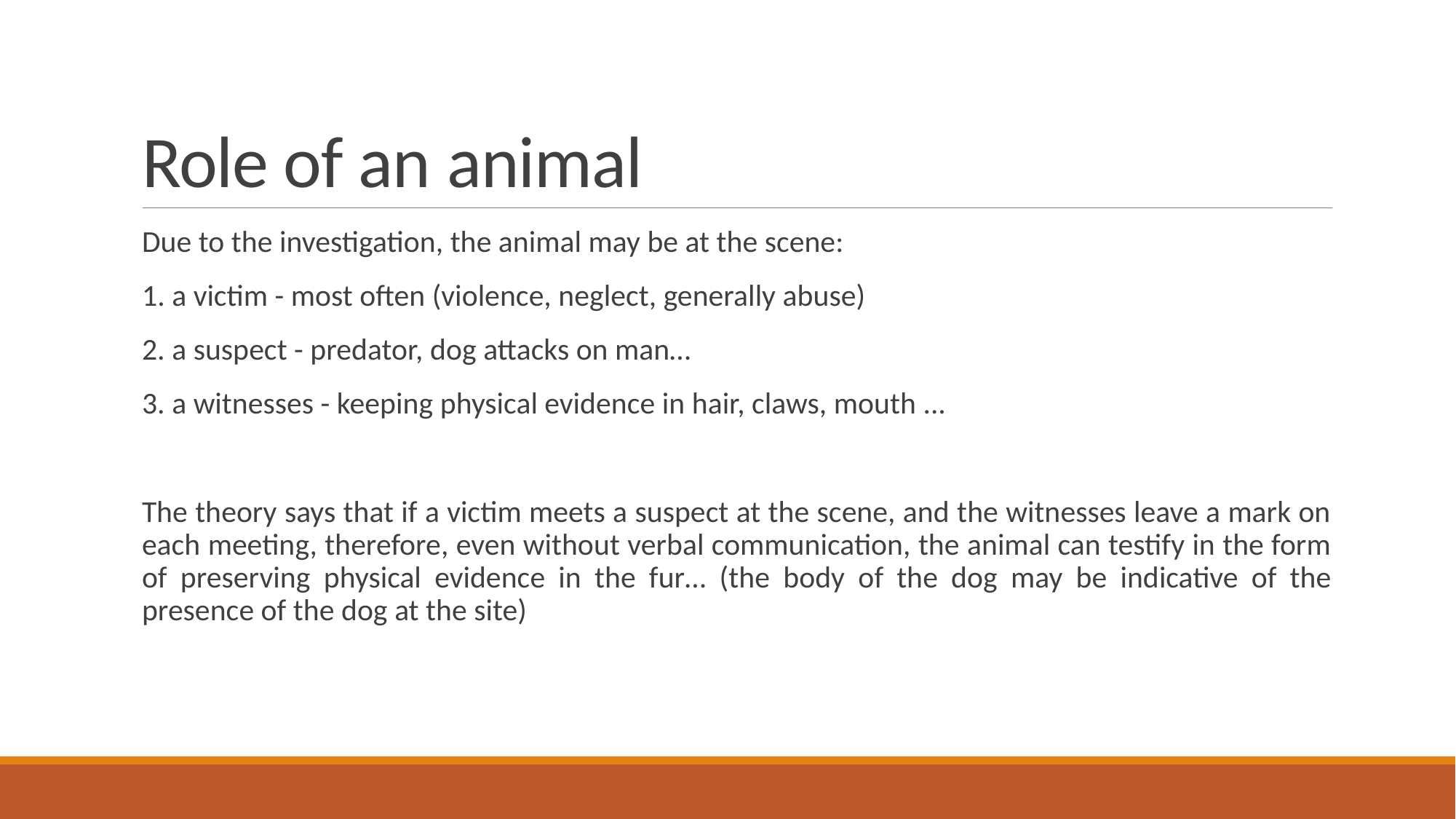

# Role of an animal
Due to the investigation, the animal may be at the scene:
1. a victim - most often (violence, neglect, generally abuse)
2. a suspect - predator, dog attacks on man…
3. a witnesses - keeping physical evidence in hair, claws, mouth ...

The theory says that if a victim meets a suspect at the scene, and the witnesses leave a mark on each meeting, therefore, even without verbal communication, the animal can testify in the form of preserving physical evidence in the fur… (the body of the dog may be indicative of the presence of the dog at the site)